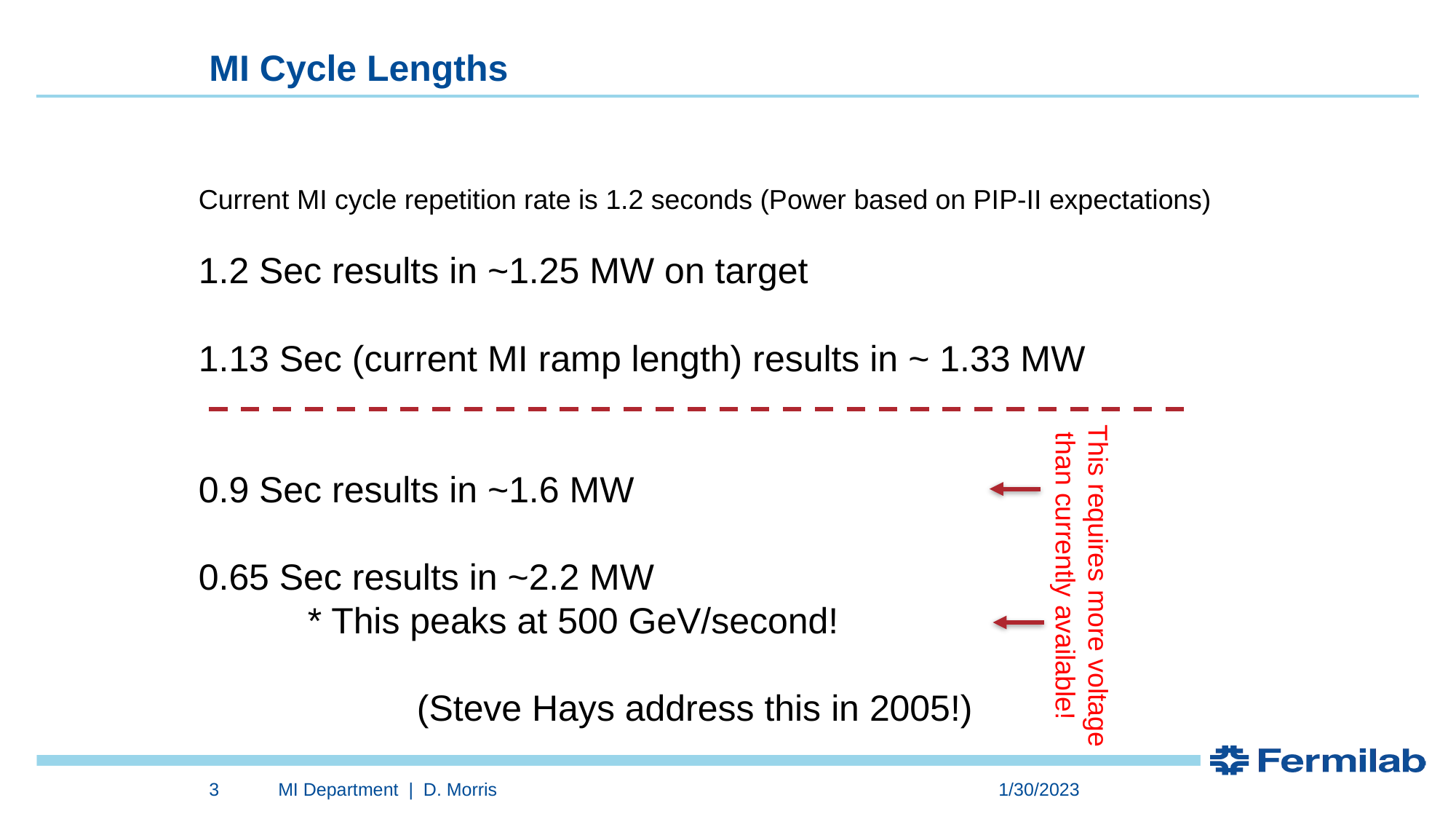

MI Cycle Lengths

Current MI cycle repetition rate is 1.2 seconds (Power based on PIP-II expectations)

1.2 Sec results in ~1.25 MW on target

1.13 Sec (current MI ramp length) results in ~ 1.33 MW

0.9 Sec results in ~1.6 MW

0.65 Sec results in ~2.2 MW
	* This peaks at 500 GeV/second!

		(Steve Hays address this in 2005!)
This requires more voltage
 than currently available!
3
MI Department  |  D. Morris
1/30/2023